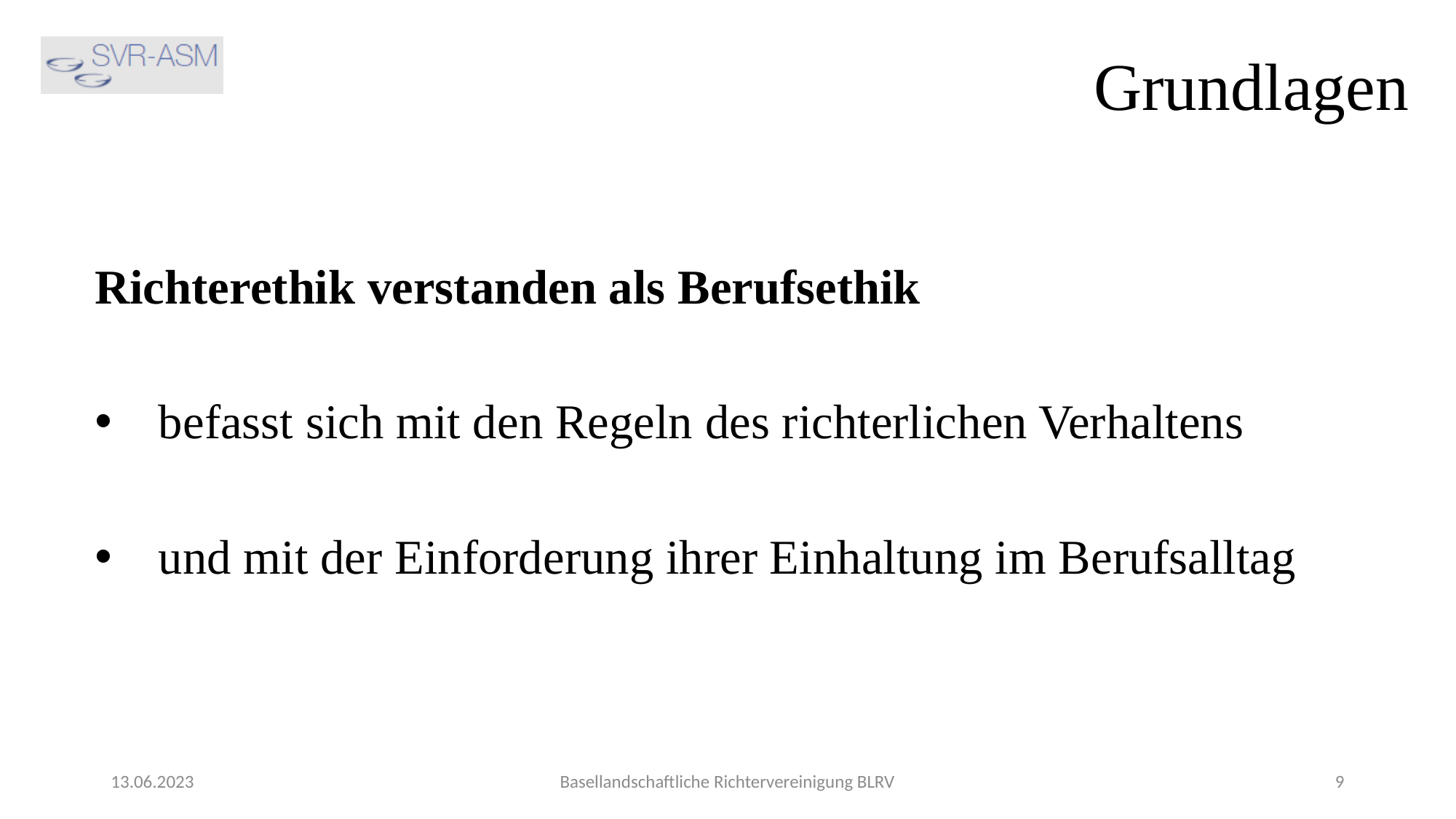

Grundlagen
Richterethik verstanden als Berufsethik

befasst sich mit den Regeln des richterlichen Verhaltens

und mit der Einforderung ihrer Einhaltung im Berufsalltag

13.06.2023
Basellandschaftliche Richtervereinigung BLRV
9